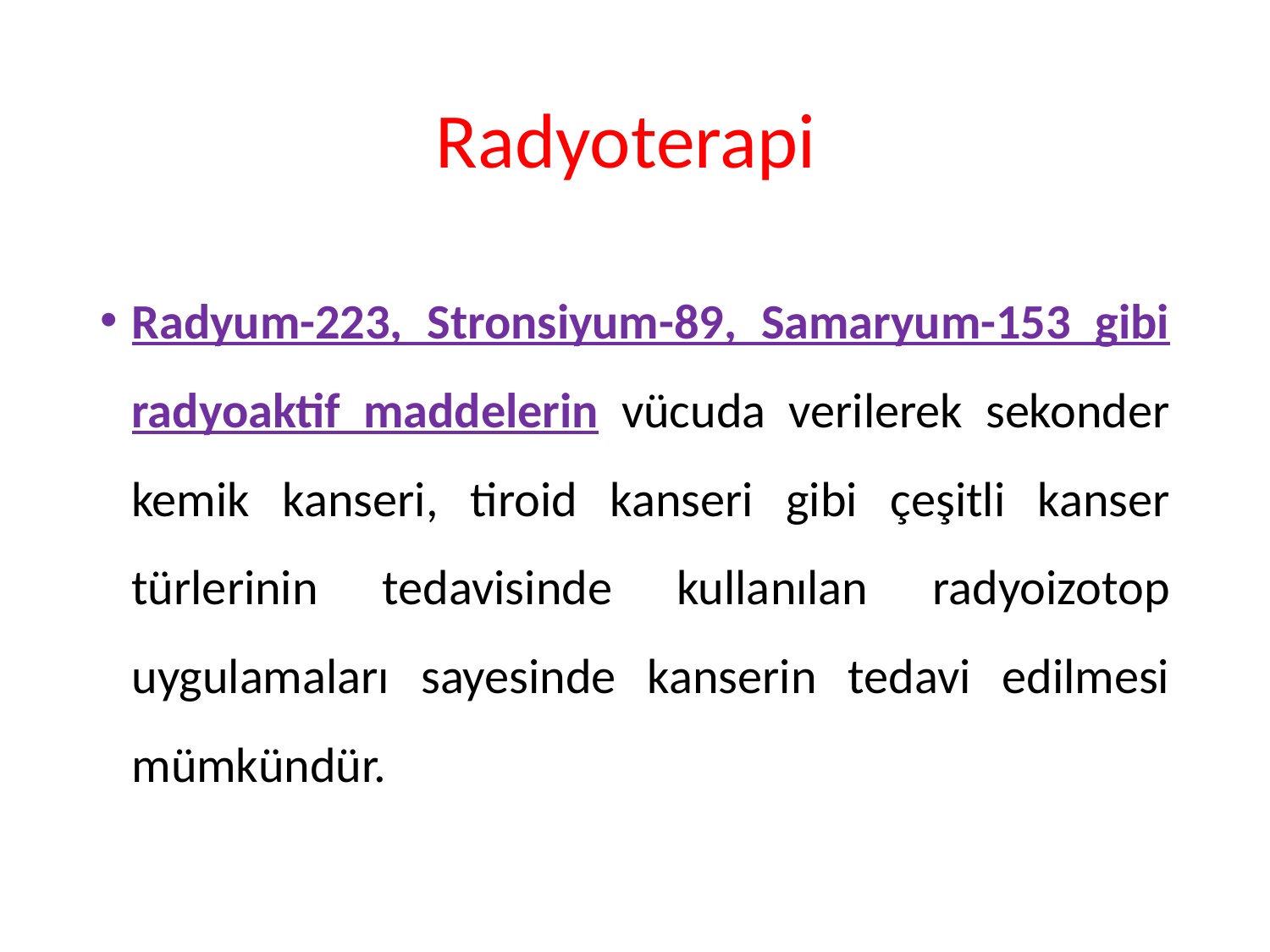

# Radyoterapi
Radyum-223, Stronsiyum-89, Samaryum-153 gibi radyoaktif maddelerin vücuda verilerek sekonder kemik kanseri, tiroid kanseri gibi çeşitli kanser türlerinin tedavisinde kullanılan radyoizotop uygulamaları sayesinde kanserin tedavi edilmesi mümkündür.